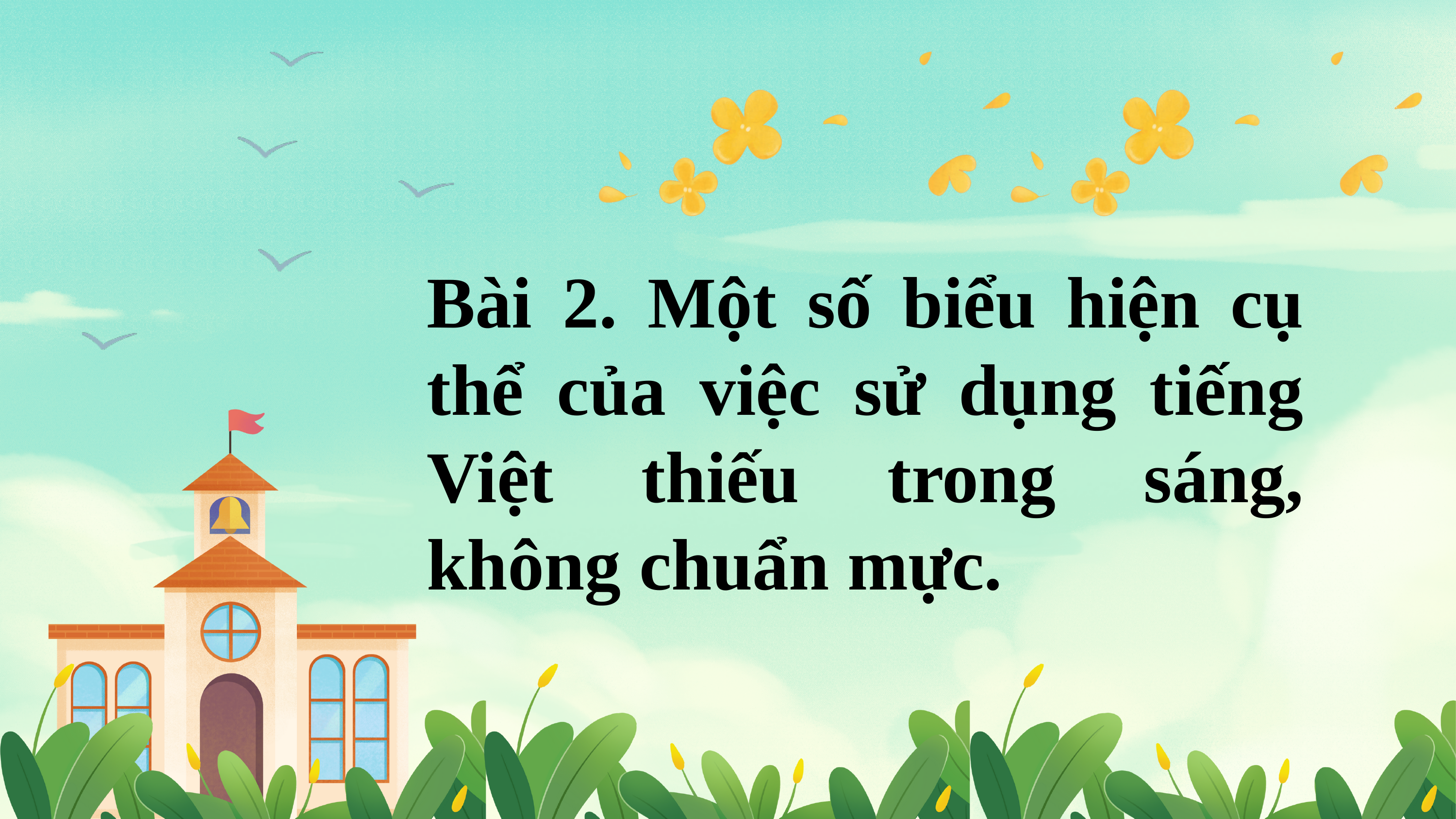

Bài 2. Một số biểu hiện cụ thể của việc sử dụng tiếng Việt thiếu trong sáng, không chuẩn mực.